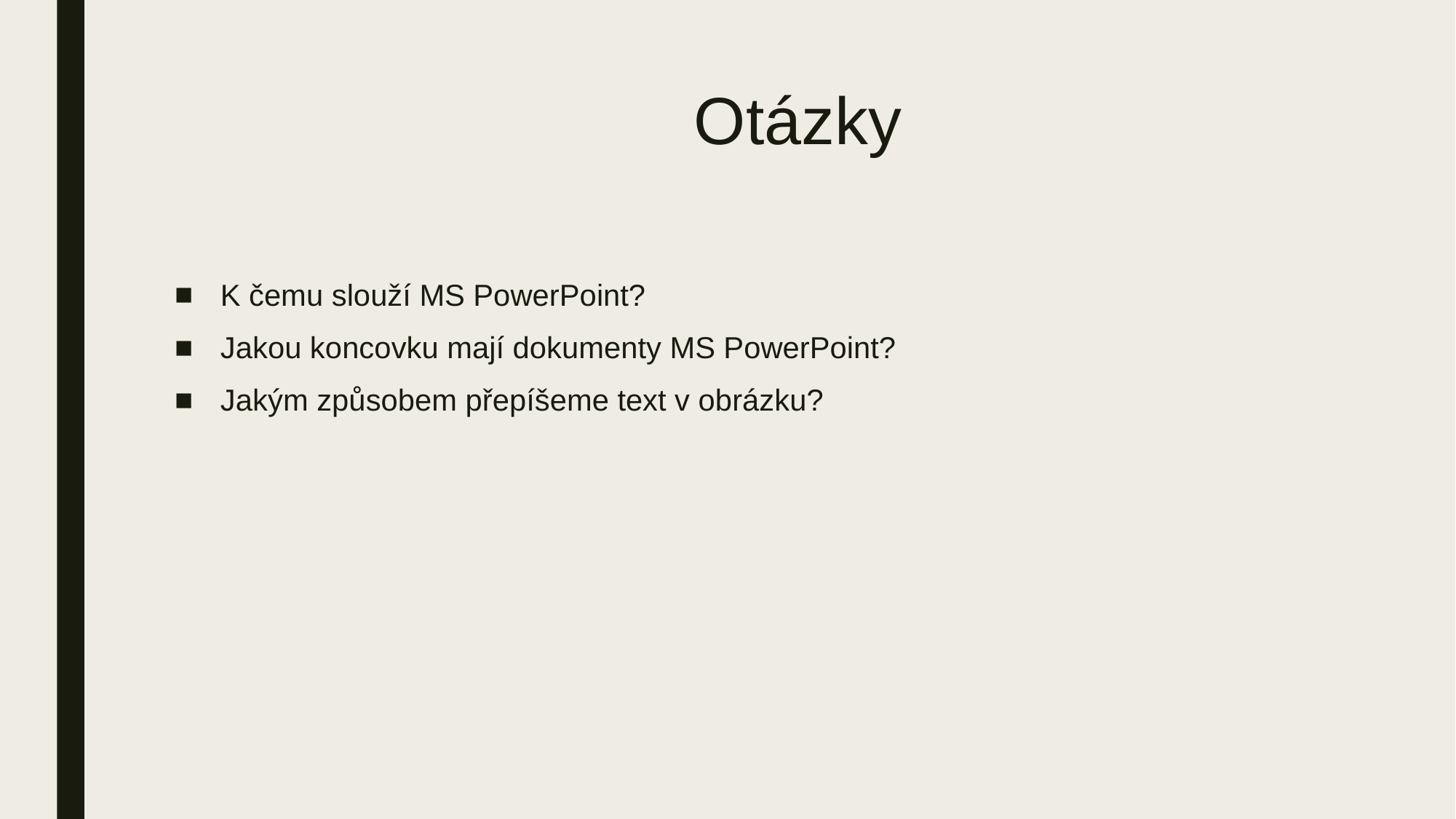

# Otázky
K čemu slouží MS PowerPoint?
Jakou koncovku mají dokumenty MS PowerPoint?
Jakým způsobem přepíšeme text v obrázku?